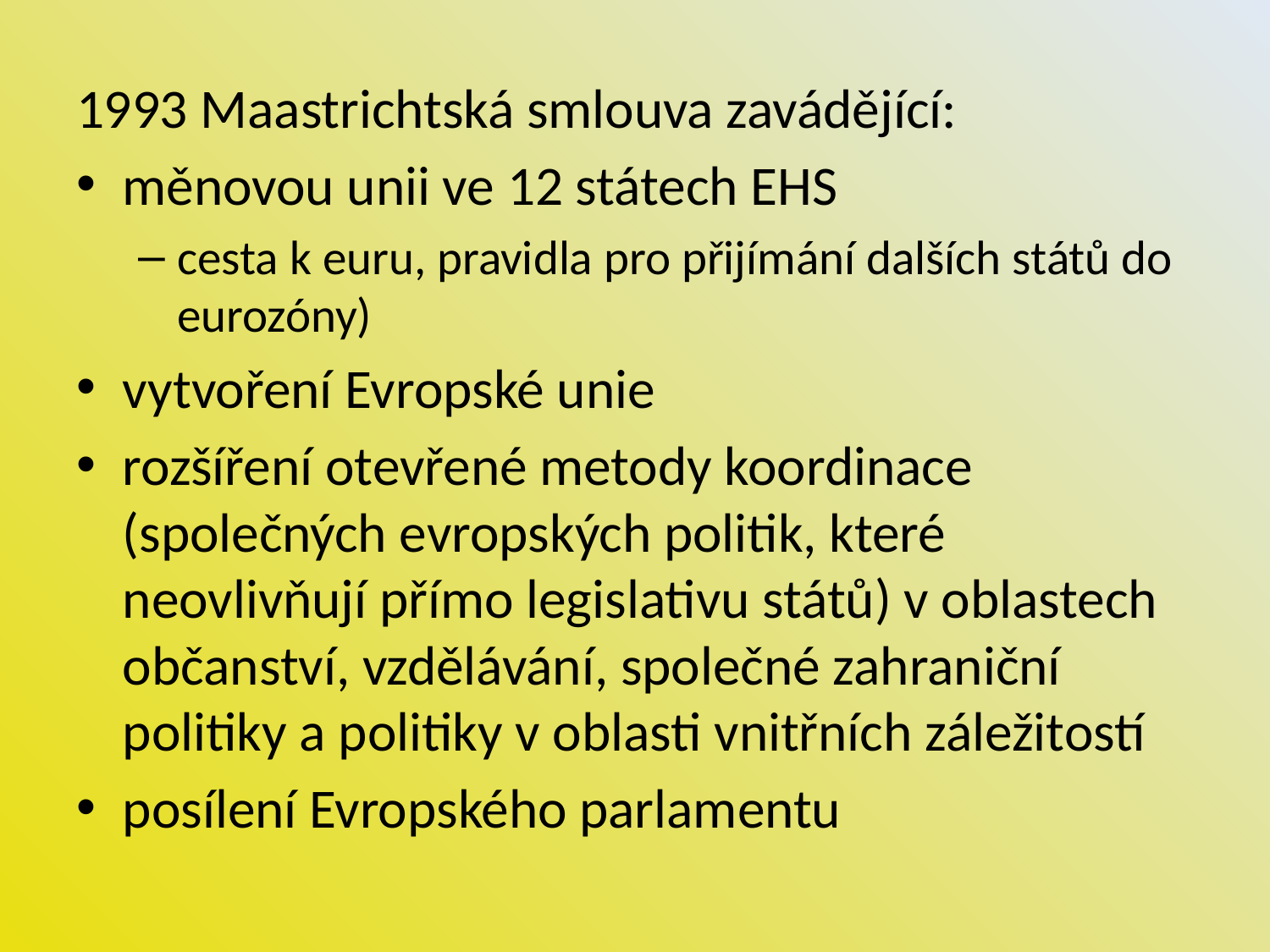

1993 Maastrichtská smlouva zavádějící:
měnovou unii ve 12 státech EHS
cesta k euru, pravidla pro přijímání dalších států do eurozóny)
vytvoření Evropské unie
rozšíření otevřené metody koordinace (společných evropských politik, které neovlivňují přímo legislativu států) v oblastech občanství, vzdělávání, společné zahraniční politiky a politiky v oblasti vnitřních záležitostí
posílení Evropského parlamentu